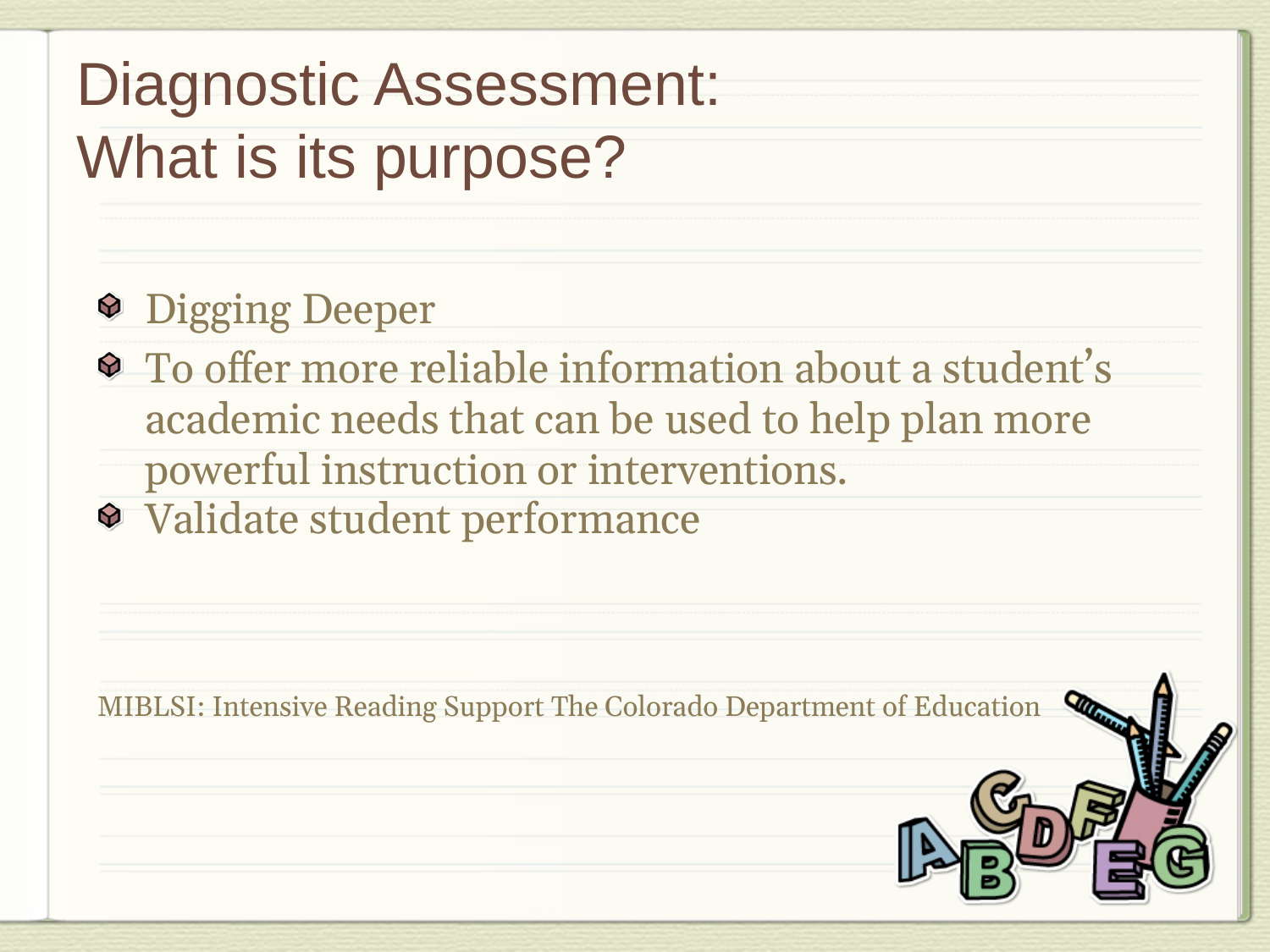

# Diagnostic Assessment: What is its purpose?
Digging Deeper
To offer more reliable information about a student’s academic needs that can be used to help plan more powerful instruction or interventions.
Validate student performance

MIBLSI: Intensive Reading Support The Colorado Department of Education